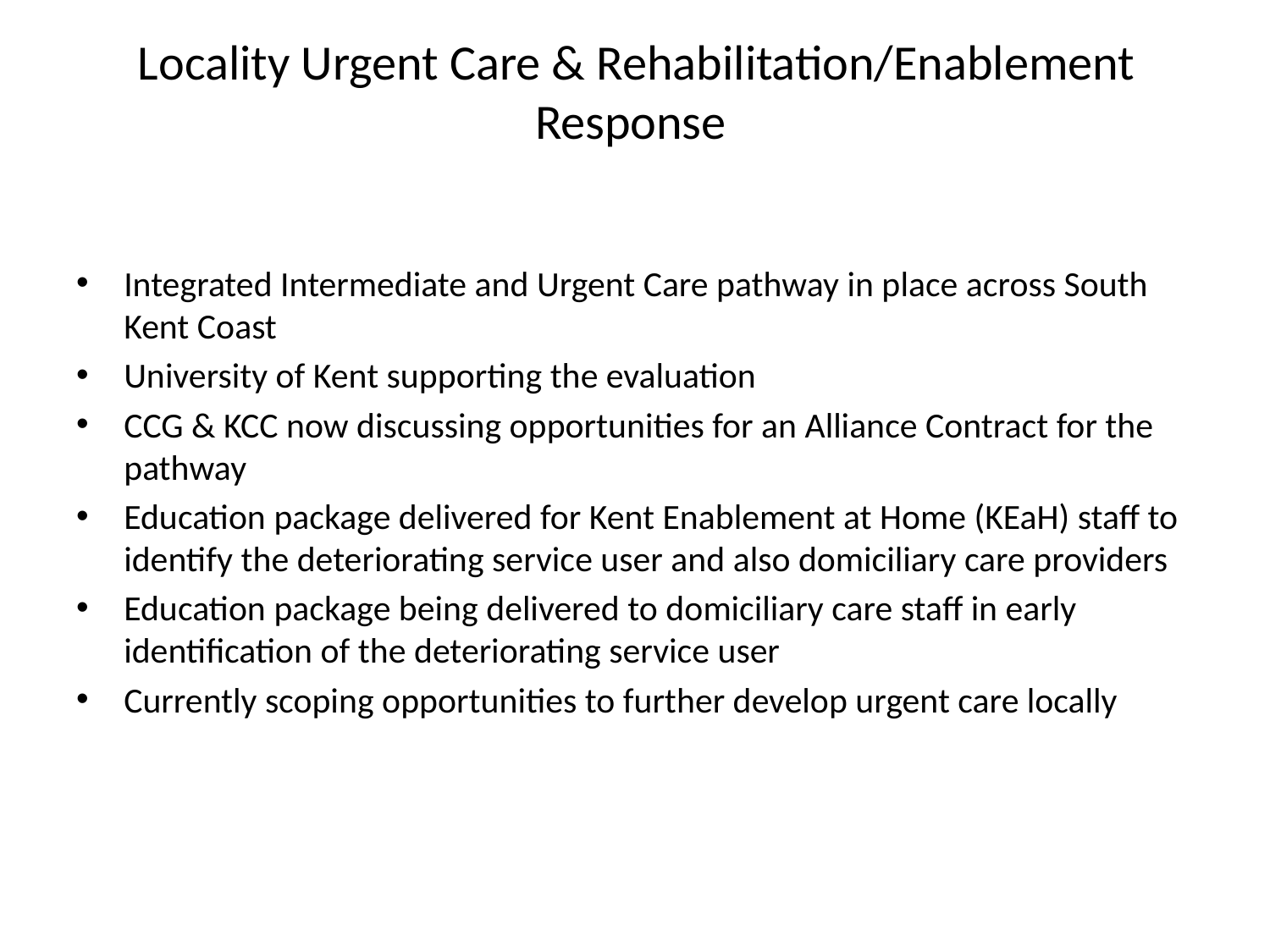

# Locality Urgent Care & Rehabilitation/Enablement Response

Integrated Intermediate and Urgent Care pathway in place across South Kent Coast
University of Kent supporting the evaluation
CCG & KCC now discussing opportunities for an Alliance Contract for the pathway
Education package delivered for Kent Enablement at Home (KEaH) staff to identify the deteriorating service user and also domiciliary care providers
Education package being delivered to domiciliary care staff in early identification of the deteriorating service user
Currently scoping opportunities to further develop urgent care locally